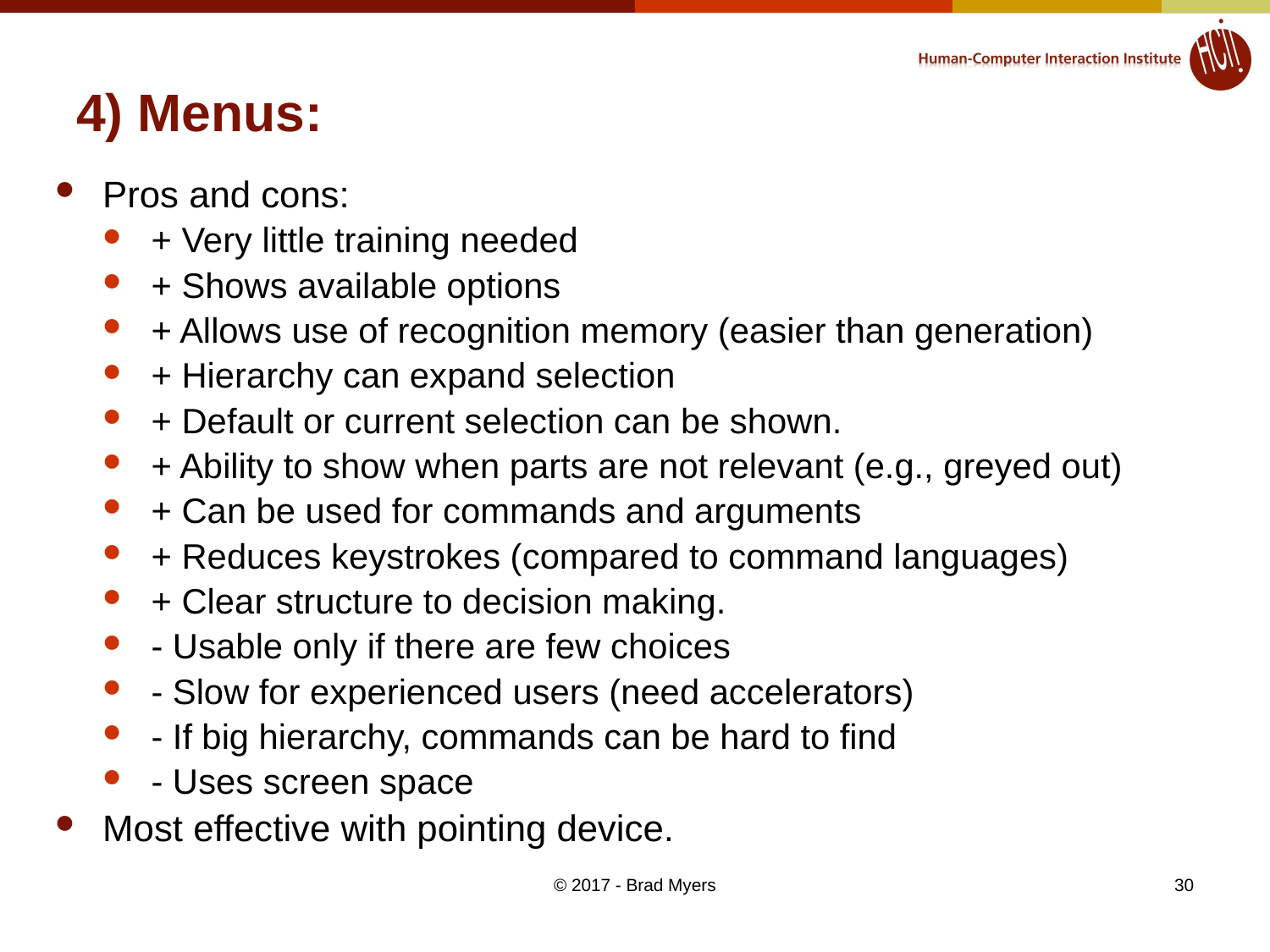

# 4) Menus:
Pros and cons:
+ Very little training needed
+ Shows available options
+ Allows use of recognition memory (easier than generation)
+ Hierarchy can expand selection
+ Default or current selection can be shown.
+ Ability to show when parts are not relevant (e.g., greyed out)
+ Can be used for commands and arguments
+ Reduces keystrokes (compared to command languages)
+ Clear structure to decision making.
- Usable only if there are few choices
- Slow for experienced users (need accelerators)
- If big hierarchy, commands can be hard to find
- Uses screen space
Most effective with pointing device.
© 2017 - Brad Myers
30